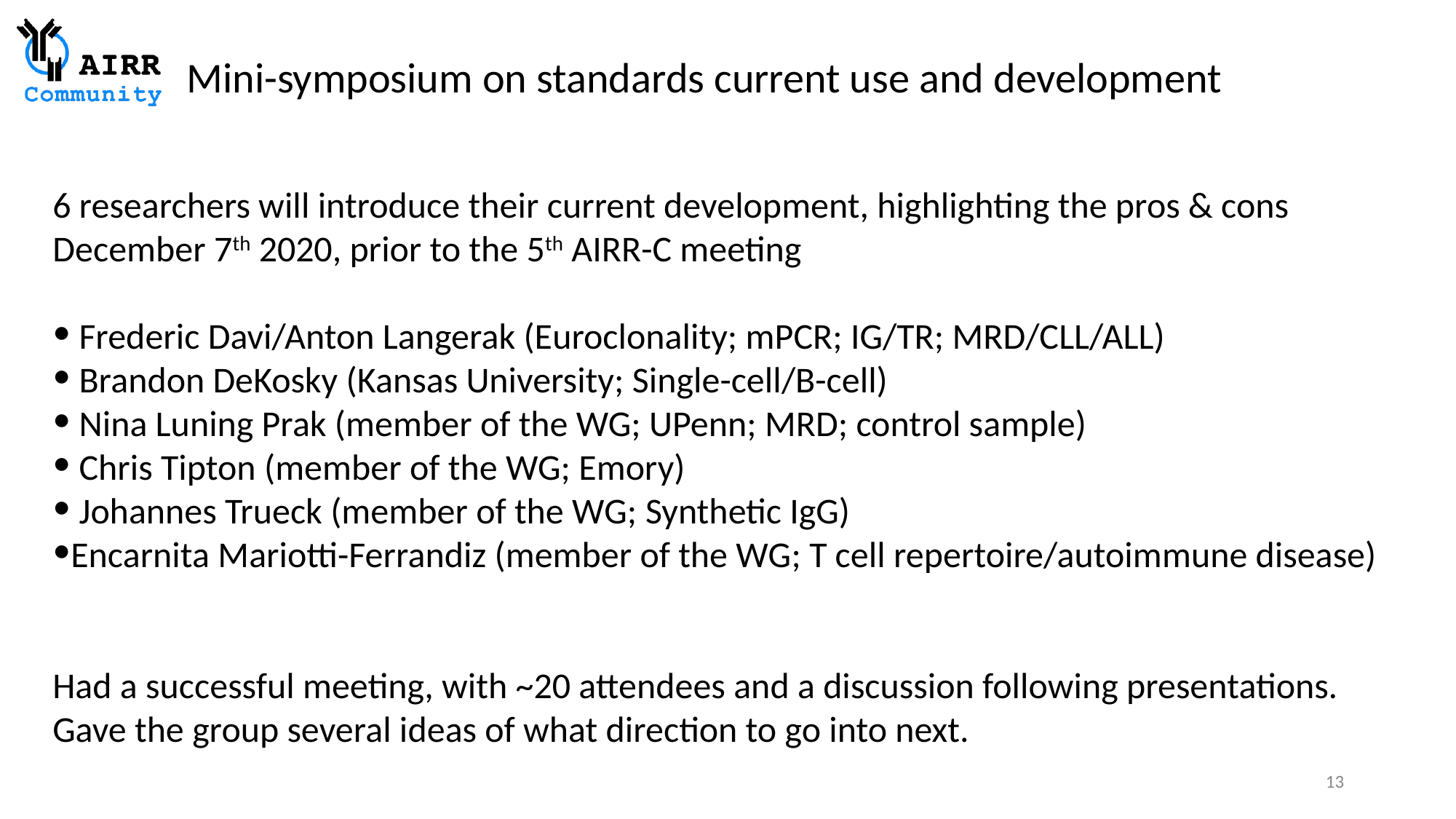

# Mini-symposium on standards current use and development
6 researchers will introduce their current development, highlighting the pros & cons
December 7th 2020, prior to the 5th AIRR-C meeting

 Frederic Davi/Anton Langerak (Euroclonality; mPCR; IG/TR; MRD/CLL/ALL)
 Brandon DeKosky (Kansas University; Single-cell/B-cell)
 Nina Luning Prak (member of the WG; UPenn; MRD; control sample)
 Chris Tipton (member of the WG; Emory)
 Johannes Trueck (member of the WG; Synthetic IgG)
Encarnita Mariotti-Ferrandiz (member of the WG; T cell repertoire/autoimmune disease)

Had a successful meeting, with ~20 attendees and a discussion following presentations.
Gave the group several ideas of what direction to go into next.
13